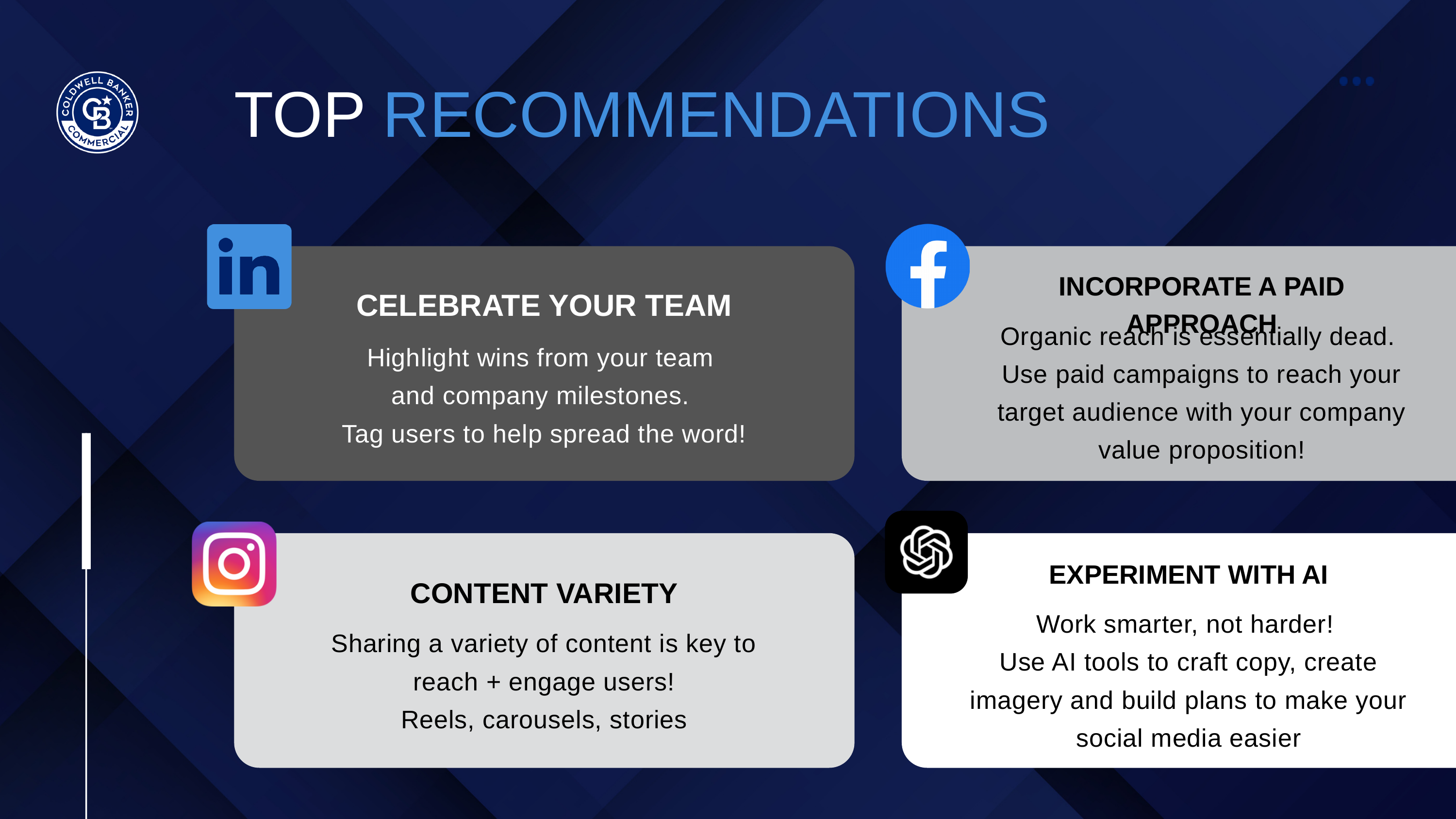

TOP RECOMMENDATIONS

INCORPORATE A PAID APPROACH
Organic reach is essentially dead.
Use paid campaigns to reach your target audience with your company value proposition!
CELEBRATE YOUR TEAM
Highlight wins from your team
and company milestones.
Tag users to help spread the word!

EXPERIMENT WITH AI
Work smarter, not harder!
Use AI tools to craft copy, create imagery and build plans to make your social media easier
CONTENT VARIETY
Sharing a variety of content is key to reach + engage users!
Reels, carousels, stories